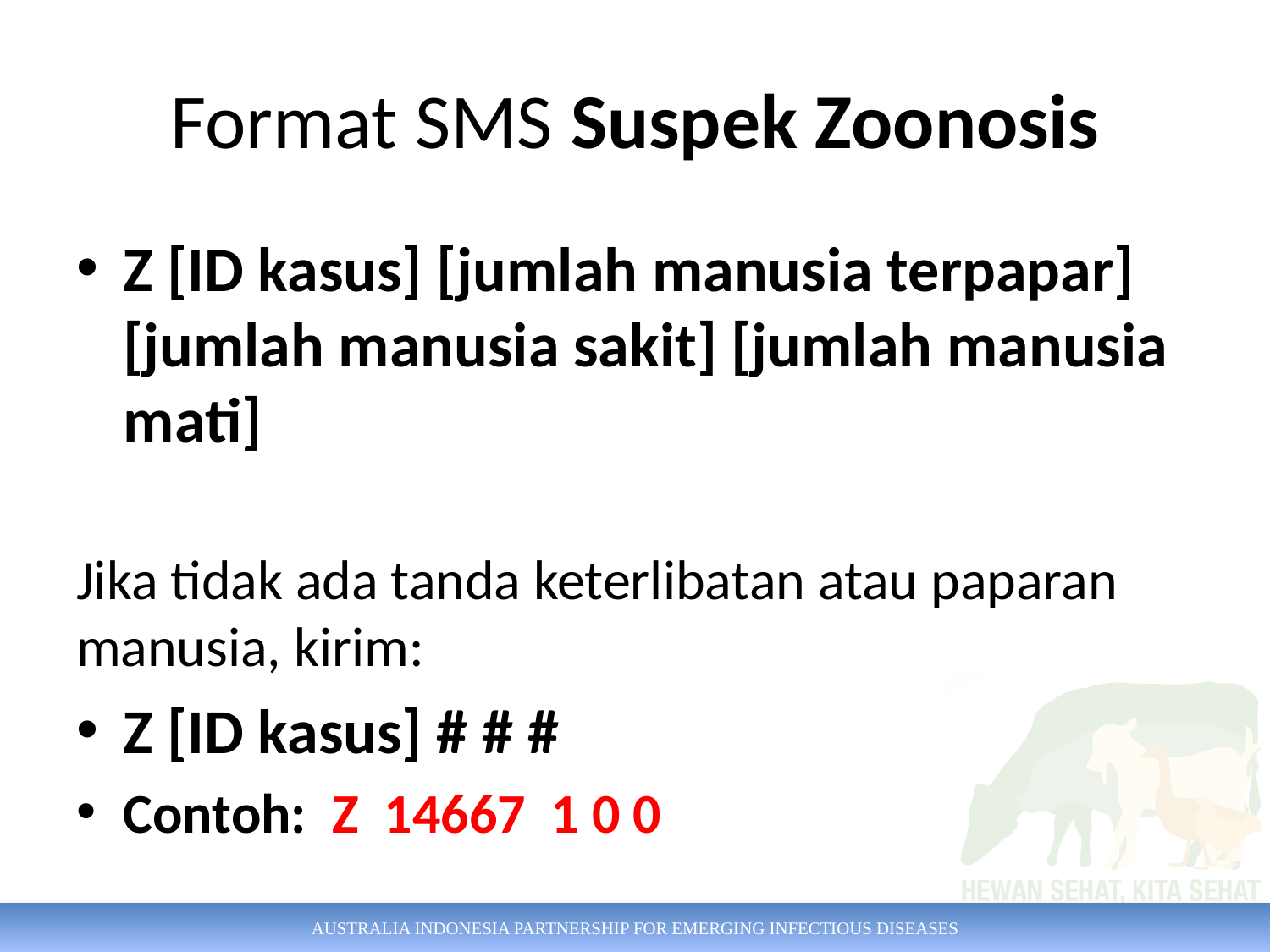

# Format SMS Suspek Zoonosis
Z [ID kasus] [jumlah manusia terpapar] [jumlah manusia sakit] [jumlah manusia mati]

Jika tidak ada tanda keterlibatan atau paparan manusia, kirim:
Z [ID kasus] # # #
Contoh:  Z  14667  1 0 0